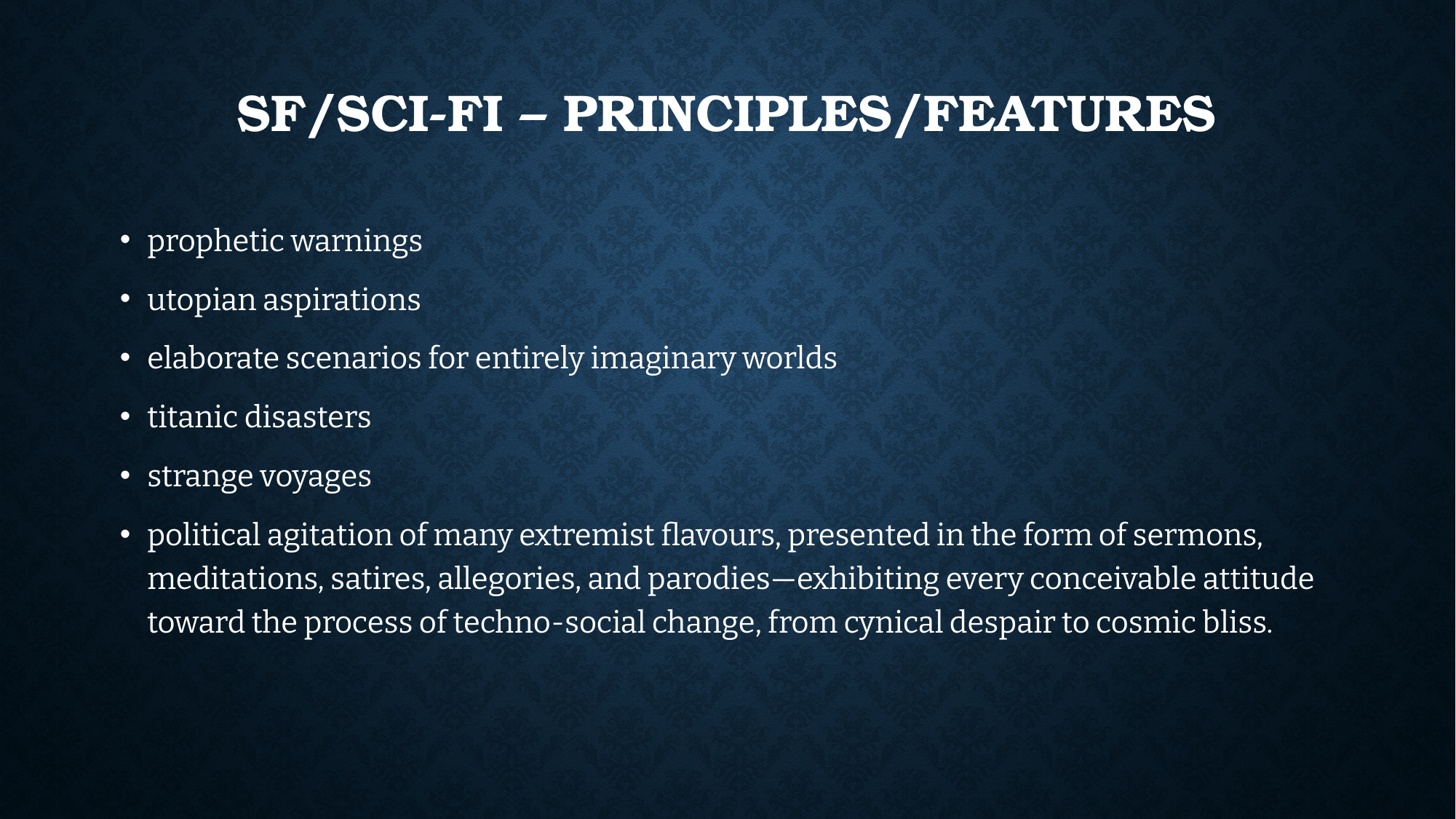

# SF/sci-fi – principles/features

prophetic warnings
utopian aspirations
elaborate scenarios for entirely imaginary worlds
titanic disasters
strange voyages
political agitation of many extremist flavours, presented in the form of sermons, meditations, satires, allegories, and parodies—exhibiting every conceivable attitude toward the process of techno-social change, from cynical despair to cosmic bliss.